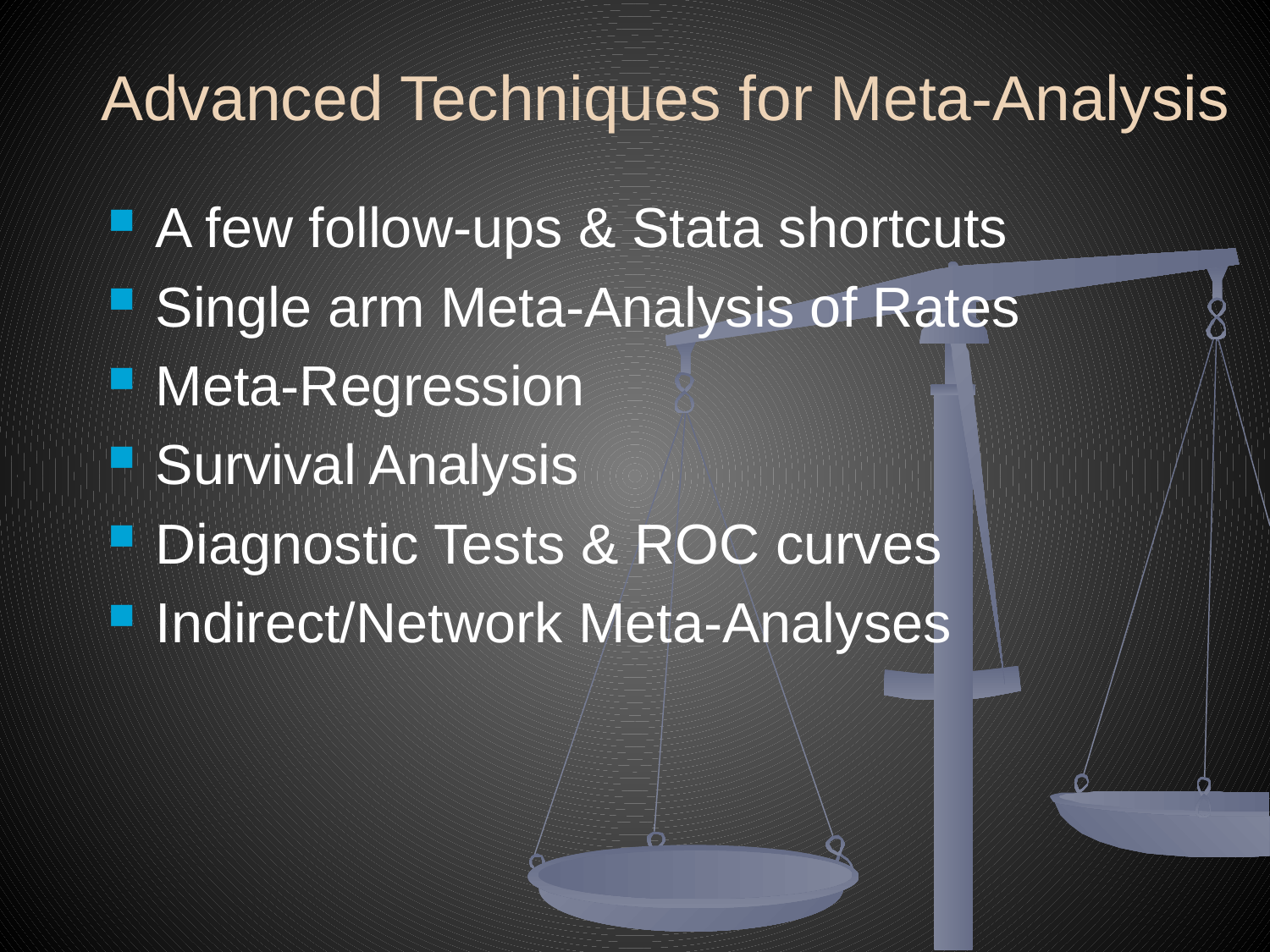

# Advanced Techniques for Meta-Analysis
A few follow-ups & Stata shortcuts
Single arm Meta-Analysis of Rates
Meta-Regression
Survival Analysis
Diagnostic Tests & ROC curves
Indirect/Network Meta-Analyses